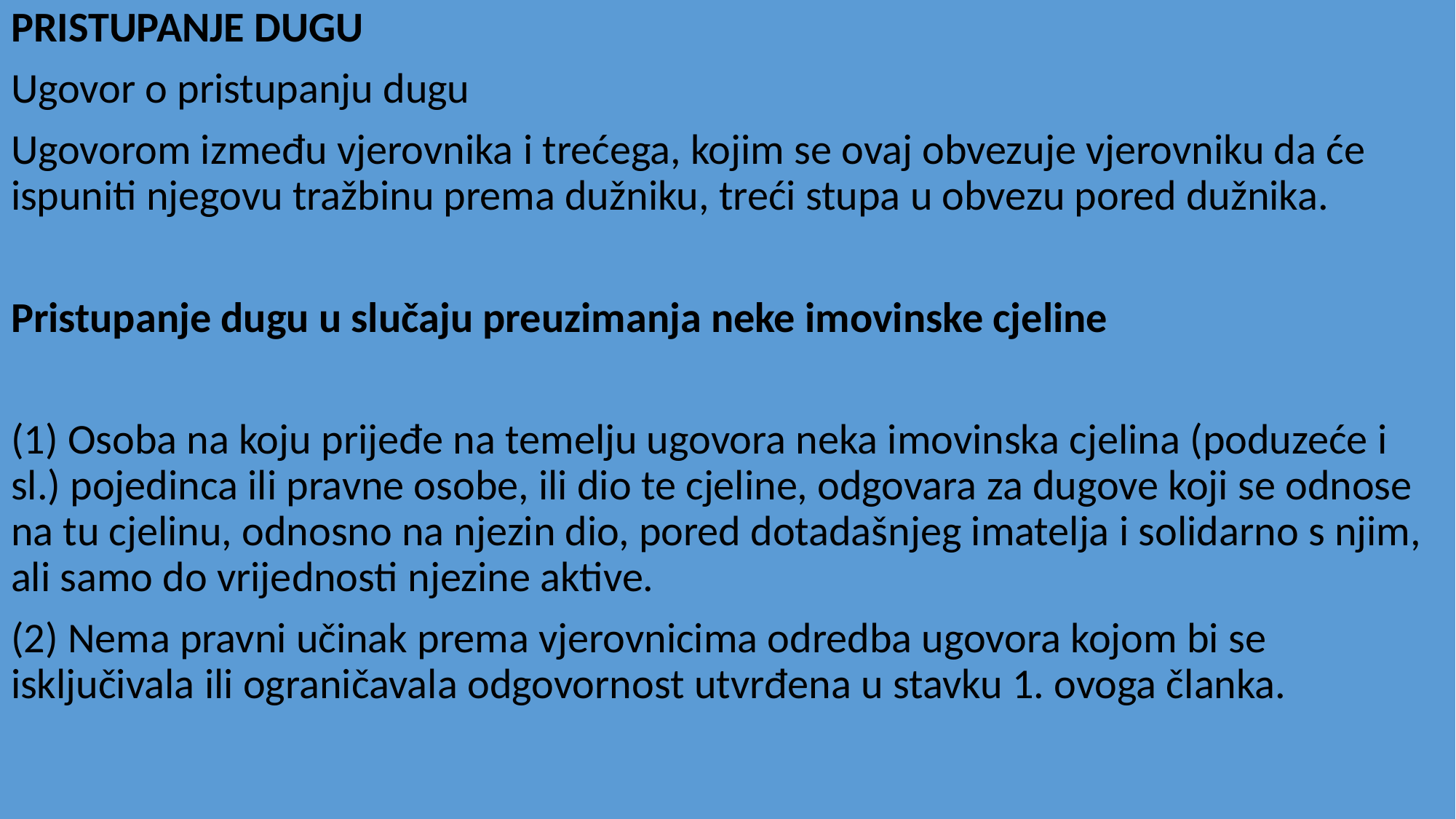

PRISTUPANJE DUGU
Ugovor o pristupanju dugu
Ugovorom između vjerovnika i trećega, kojim se ovaj obvezuje vjerovniku da će ispuniti njegovu tražbinu prema dužniku, treći stupa u obvezu pored dužnika.

Pristupanje dugu u slučaju preuzimanja neke imovinske cjeline

(1) Osoba na koju prijeđe na temelju ugovora neka imovinska cjelina (poduzeće i sl.) pojedinca ili pravne osobe, ili dio te cjeline, odgovara za dugove koji se odnose na tu cjelinu, odnosno na njezin dio, pored dotadašnjeg imatelja i solidarno s njim, ali samo do vrijednosti njezine aktive.
(2) Nema pravni učinak prema vjerovnicima odredba ugovora kojom bi se isključivala ili ograničavala odgovornost utvrđena u stavku 1. ovoga članka.